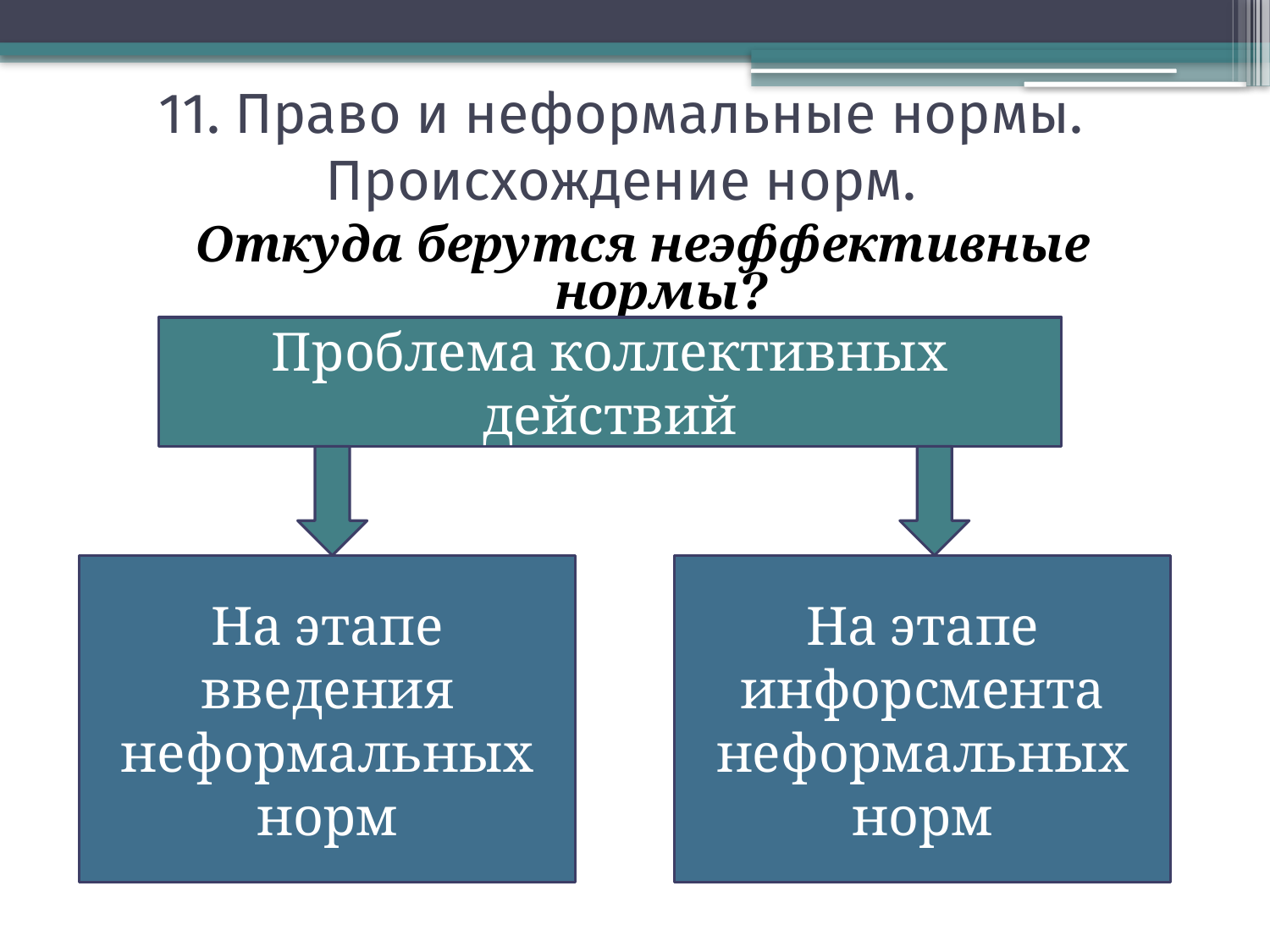

11. Право и неформальные нормы. Происхождение норм.
Откуда берутся неэффективные нормы?

Проблема коллективных действий

На этапе введения неформальных норм
На этапе инфорсмента неформальных норм